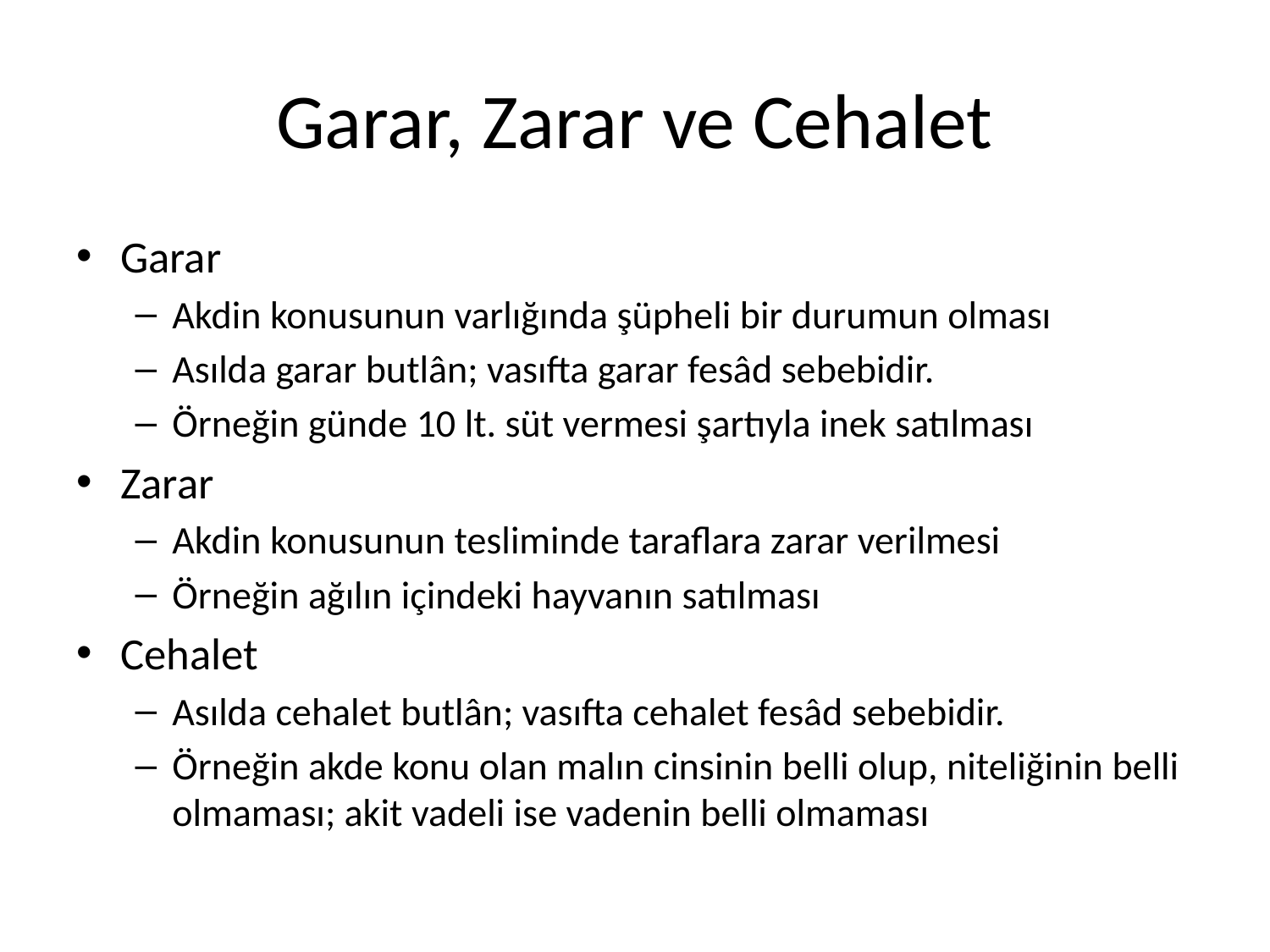

# Garar, Zarar ve Cehalet
Garar
Akdin konusunun varlığında şüpheli bir durumun olması
Asılda garar butlân; vasıfta garar fesâd sebebidir.
Örneğin günde 10 lt. süt vermesi şartıyla inek satılması
Zarar
Akdin konusunun tesliminde taraflara zarar verilmesi
Örneğin ağılın içindeki hayvanın satılması
Cehalet
Asılda cehalet butlân; vasıfta cehalet fesâd sebebidir.
Örneğin akde konu olan malın cinsinin belli olup, niteliğinin belli olmaması; akit vadeli ise vadenin belli olmaması